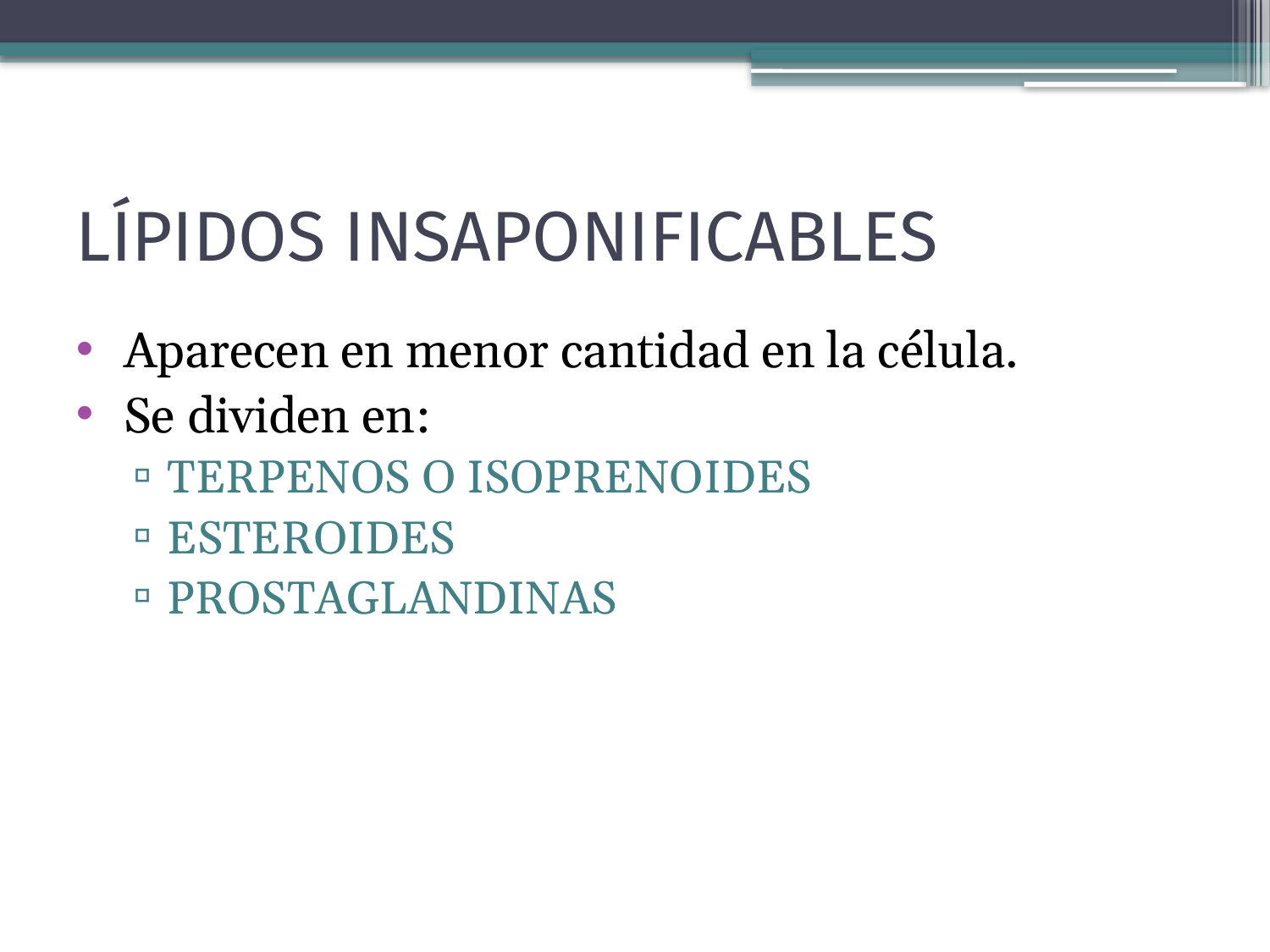

# LÍPIDOS INSAPONIFICABLES
Aparecen en menor cantidad en la célula.
Se dividen en:
TERPENOS O ISOPRENOIDES
ESTEROIDES
PROSTAGLANDINAS